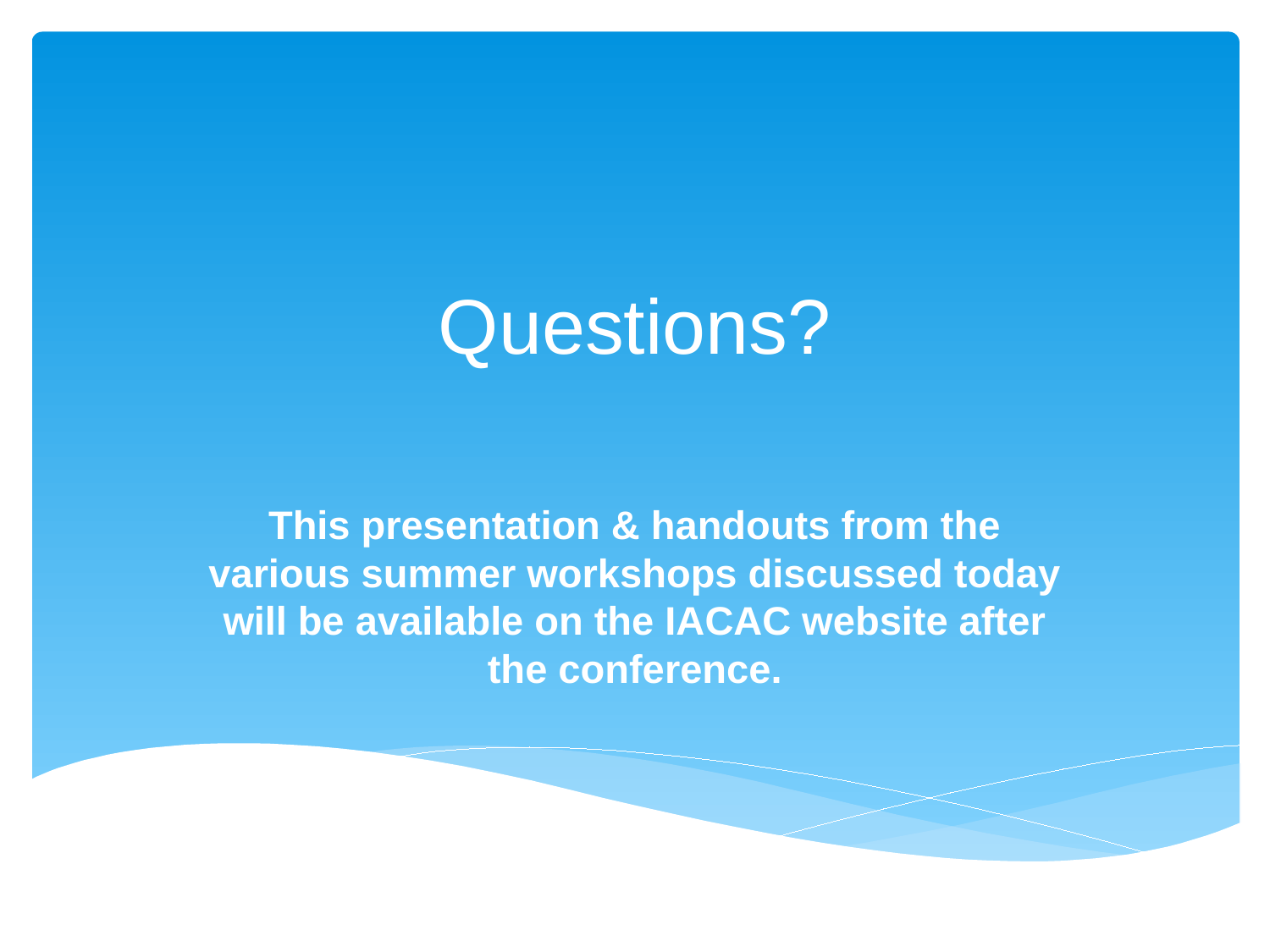

# Questions?
This presentation & handouts from the various summer workshops discussed today will be available on the IACAC website after the conference.